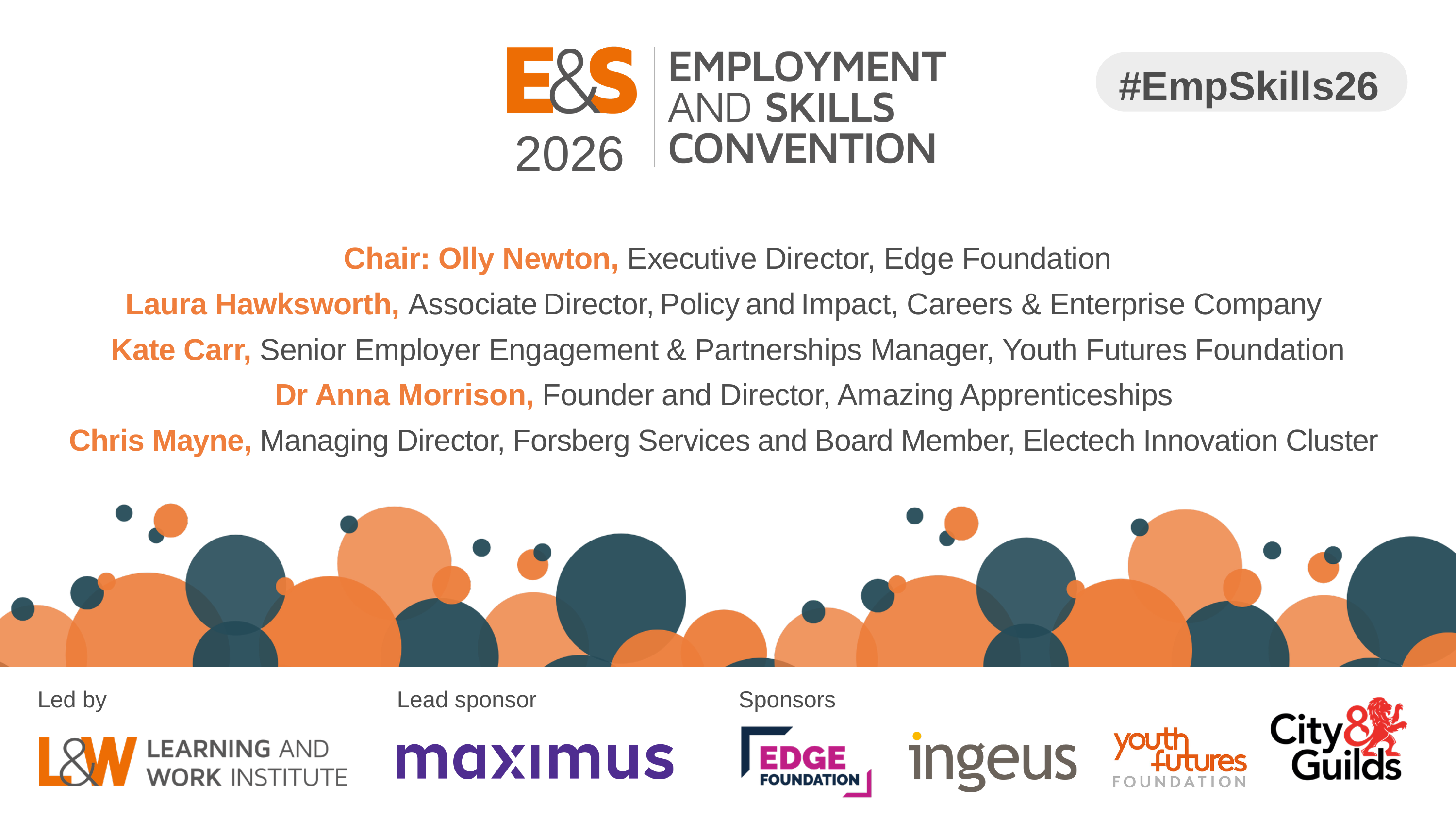

2026
#EmpSkills26

Chair: Olly Newton, Executive Director, Edge Foundation
Laura Hawksworth, Associate Director, Policy and Impact, Careers & Enterprise Company
Kate Carr, Senior Employer Engagement & Partnerships Manager, Youth Futures Foundation
Dr Anna Morrison, Founder and Director, Amazing Apprenticeships
Chris Mayne, Managing Director, Forsberg Services and Board Member, Electech Innovation Cluster

Sponsors
Led by
Lead sponsor